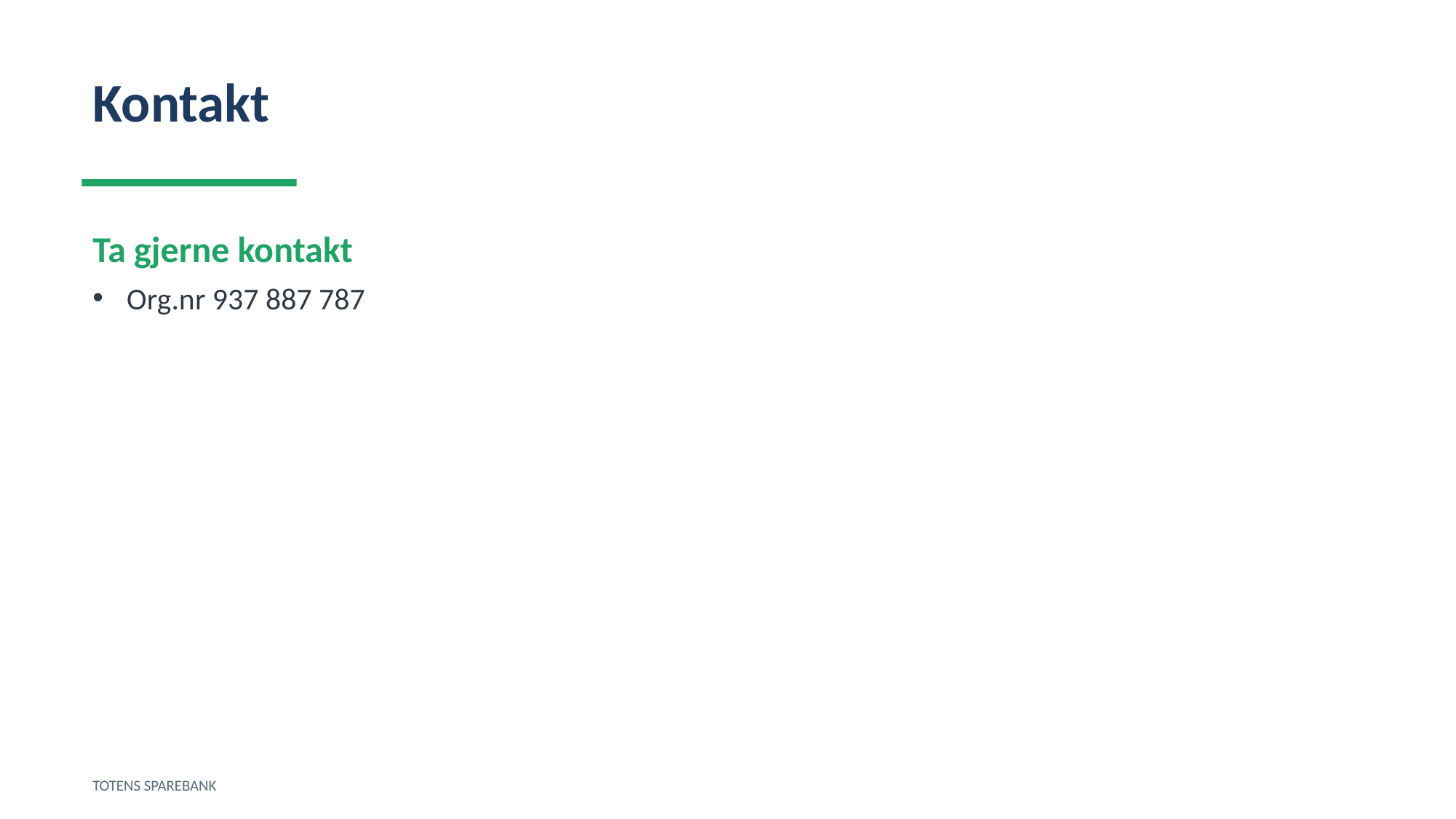

Kontakt

Ta gjerne kontakt
Org.nr 937 887 787
TOTENS SPAREBANK